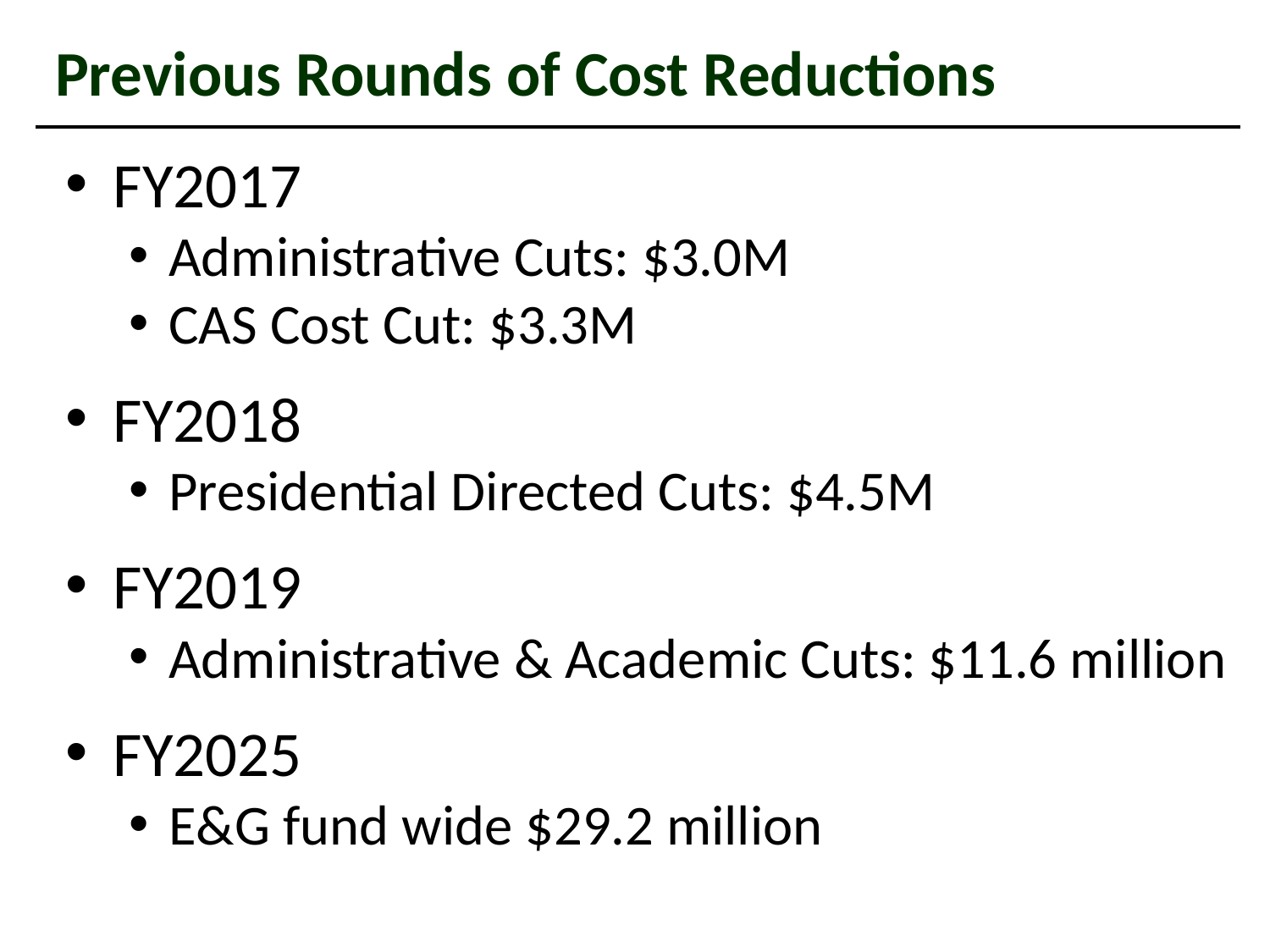

# Previous Rounds of Cost Reductions
FY2017
Administrative Cuts: $3.0M
CAS Cost Cut: $3.3M

FY2018
Presidential Directed Cuts: $4.5M

FY2019
Administrative & Academic Cuts: $11.6 million

FY2025
E&G fund wide $29.2 million